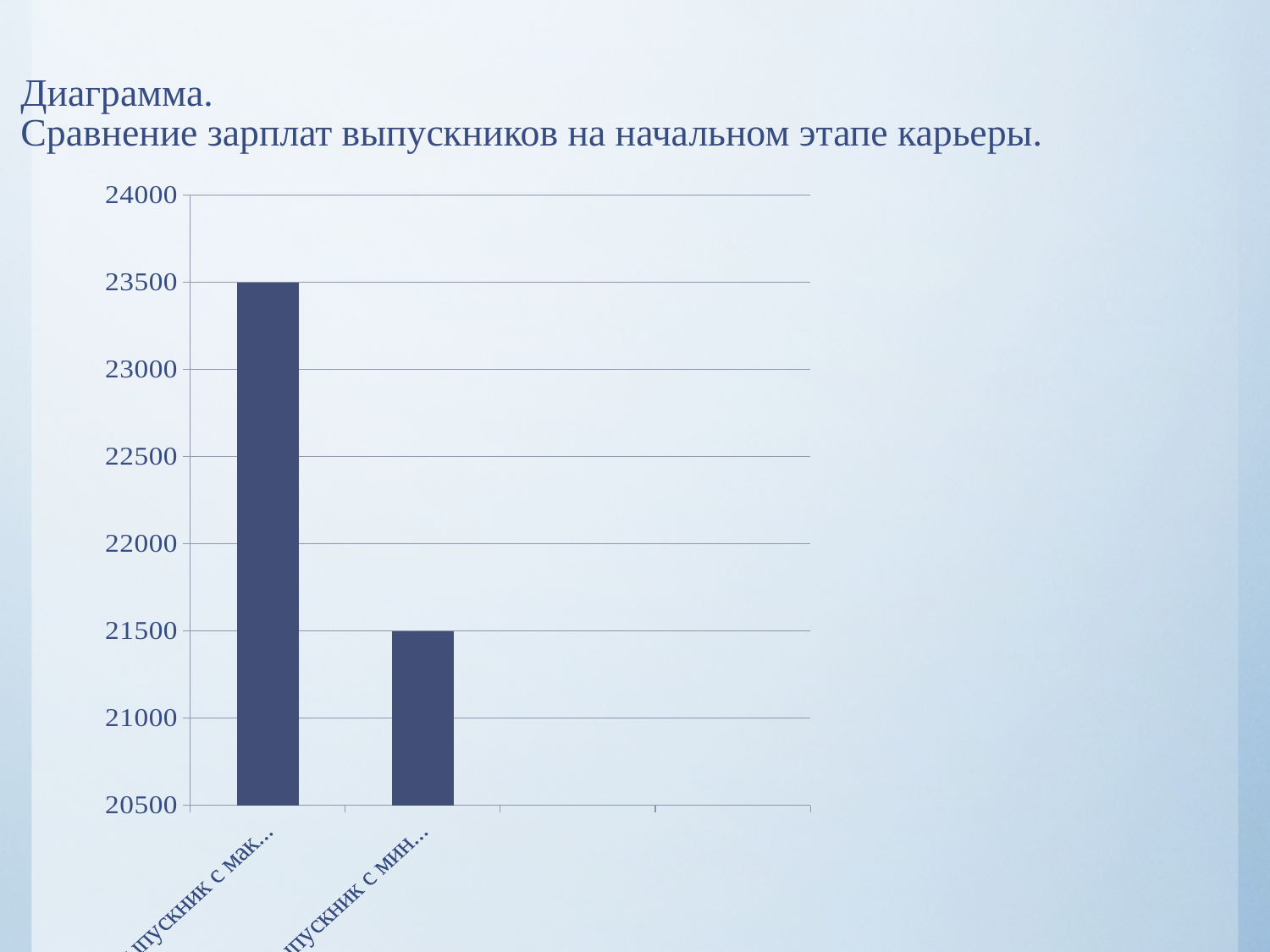

# Диаграмма. Сравнение зарплат выпускников на начальном этапе карьеры.

### Chart

| Category | Заработная плата(тыс.руб.) |
|---|---|
| Выпускник с максимальным проходным баллом | 23500.0 |
| Выпускник с минимальным проходным баллом | 21500.0 |